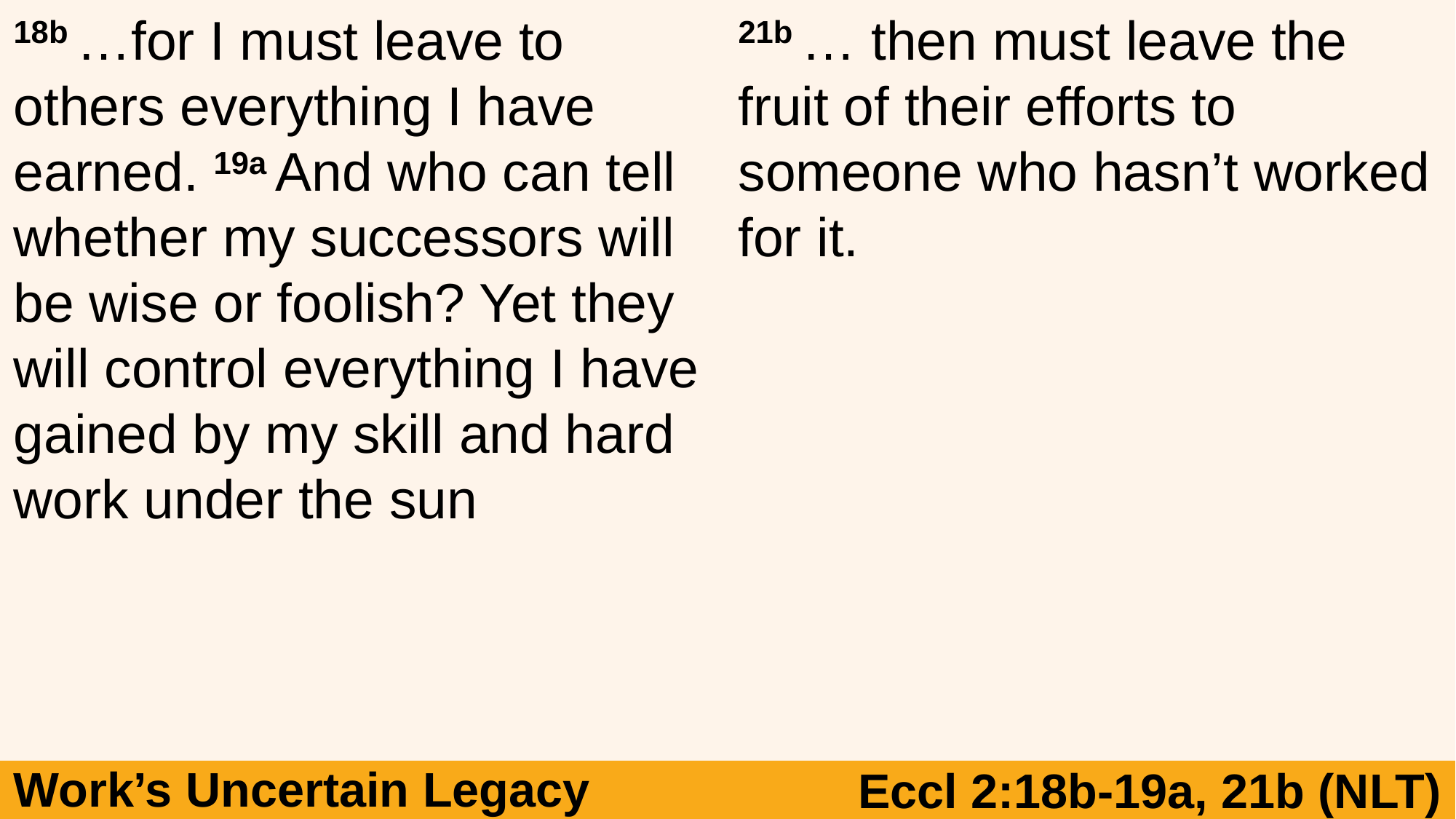

18b …for I must leave to others everything I have earned. 19a And who can tell whether my successors will be wise or foolish? Yet they will control everything I have gained by my skill and hard work under the sun
21b … then must leave the fruit of their efforts to someone who hasn’t worked for it.
Work’s Uncertain Legacy
Eccl 2:18b-19a, 21b (NLT)